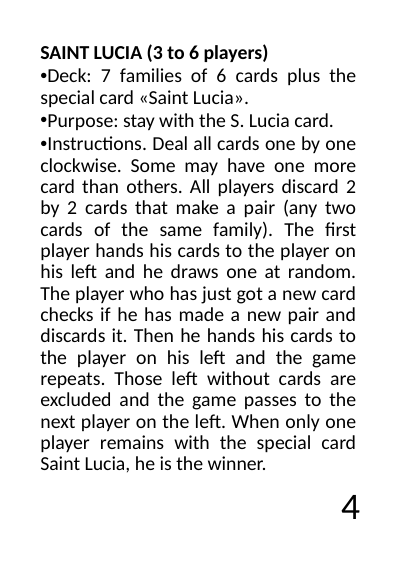

Saint Lucia (3 to 6 players)
Deck: 7 families of 6 cards plus the special card «Saint Lucia».
Purpose: stay with the S. Lucia card.
Instructions. Deal all cards one by one clockwise. Some may have one more card than others. All players discard 2 by 2 cards that make a pair (any two cards of the same family). The first player hands his cards to the player on his left and he draws one at random. The player who has just got a new card checks if he has made a new pair and discards it. Then he hands his cards to the player on his left and the game repeats. Those left without cards are excluded and the game passes to the next player on the left. When only one player remains with the special card Saint Lucia, he is the winner.
4